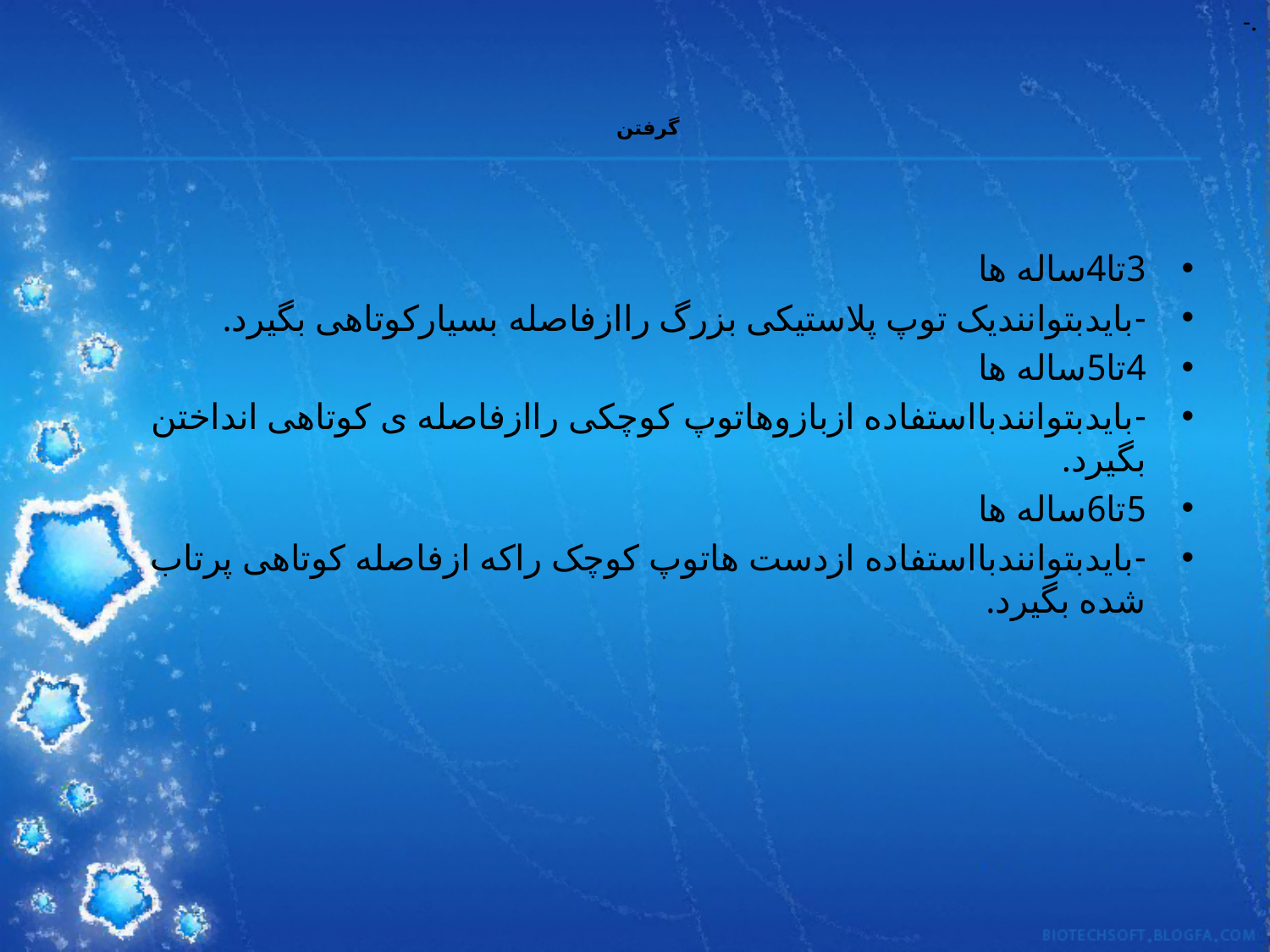

-.
.
# گرفتن

3تا4ساله ها
-بایدبتوانندیک توپ پلاستیکی بزرگ راازفاصله بسیارکوتاهی بگیرد.
4تا5ساله ها
-بایدبتوانندبااستفاده ازبازوهاتوپ کوچکی راازفاصله ی کوتاهی انداختن بگیرد.
5تا6ساله ها
-بایدبتوانندبااستفاده ازدست هاتوپ کوچک راکه ازفاصله کوتاهی پرتاب شده بگیرد.